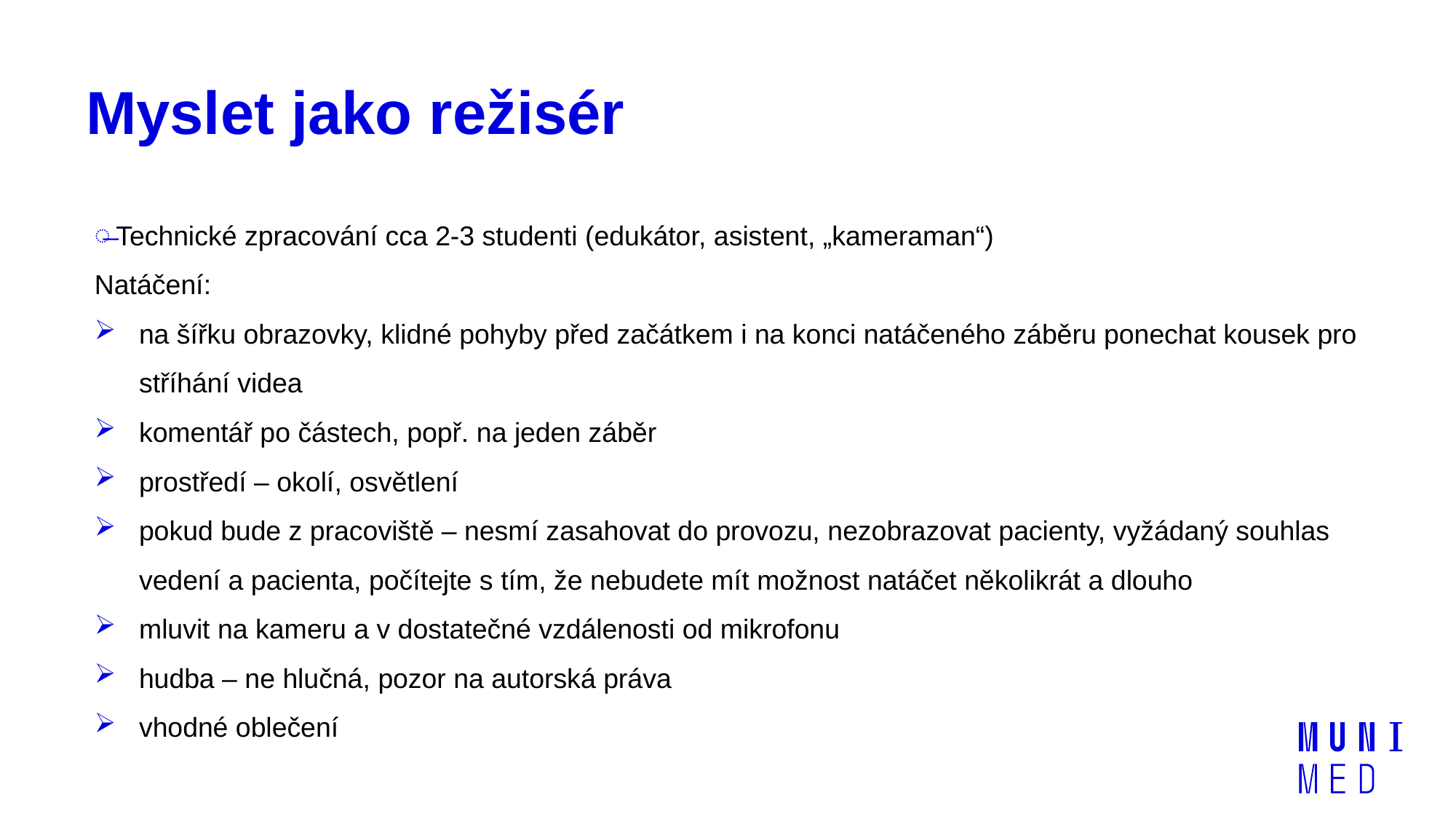

# Myslet jako režisér
Technické zpracování cca 2-3 studenti (edukátor, asistent, „kameraman“)
Natáčení:
na šířku obrazovky, klidné pohyby před začátkem i na konci natáčeného záběru ponechat kousek pro stříhání videa
komentář po částech, popř. na jeden záběr
prostředí – okolí, osvětlení
pokud bude z pracoviště – nesmí zasahovat do provozu, nezobrazovat pacienty, vyžádaný souhlas vedení a pacienta, počítejte s tím, že nebudete mít možnost natáčet několikrát a dlouho
mluvit na kameru a v dostatečné vzdálenosti od mikrofonu
hudba – ne hlučná, pozor na autorská práva
vhodné oblečení